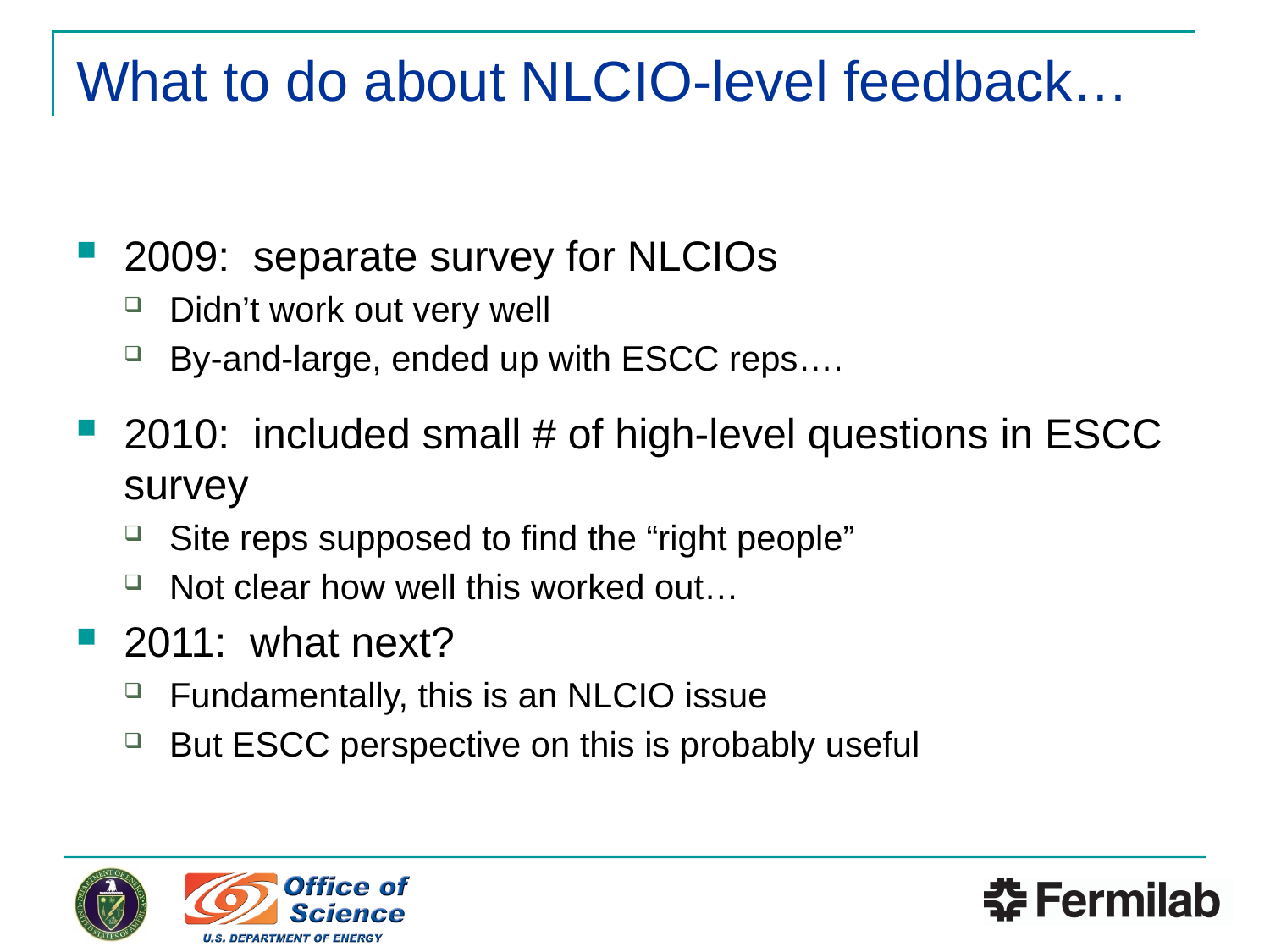

# What to do about NLCIO-level feedback…
2009:  separate survey for NLCIOs
Didn’t work out very well
By-and-large, ended up with ESCC reps….

2010:  included small # of high-level questions in ESCC survey
Site reps supposed to find the “right people”
Not clear how well this worked out…
2011:  what next?
Fundamentally, this is an NLCIO issue
But ESCC perspective on this is probably useful